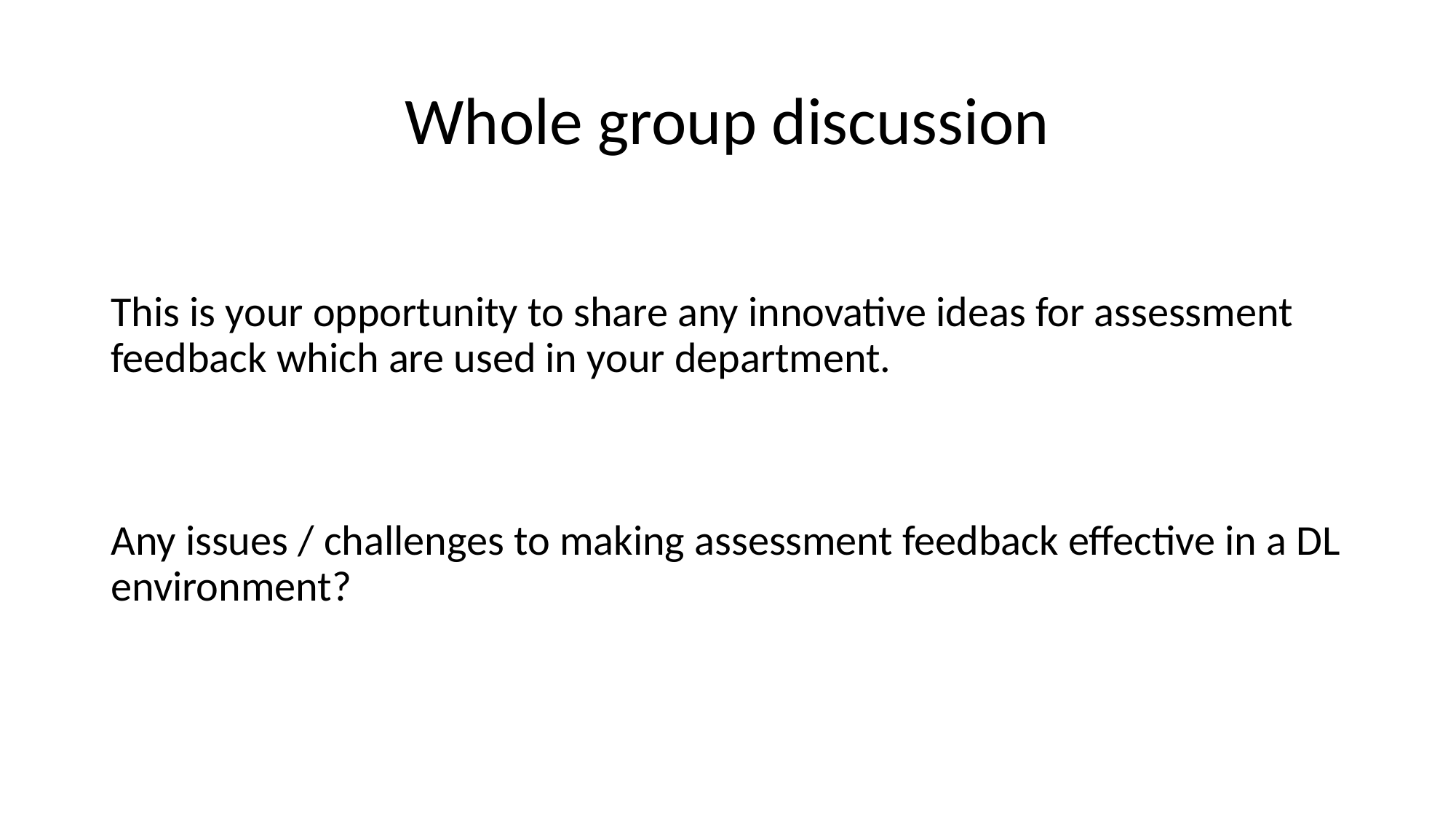

# Whole group discussion

This is your opportunity to share any innovative ideas for assessment feedback which are used in your department.

Any issues / challenges to making assessment feedback effective in a DL environment?